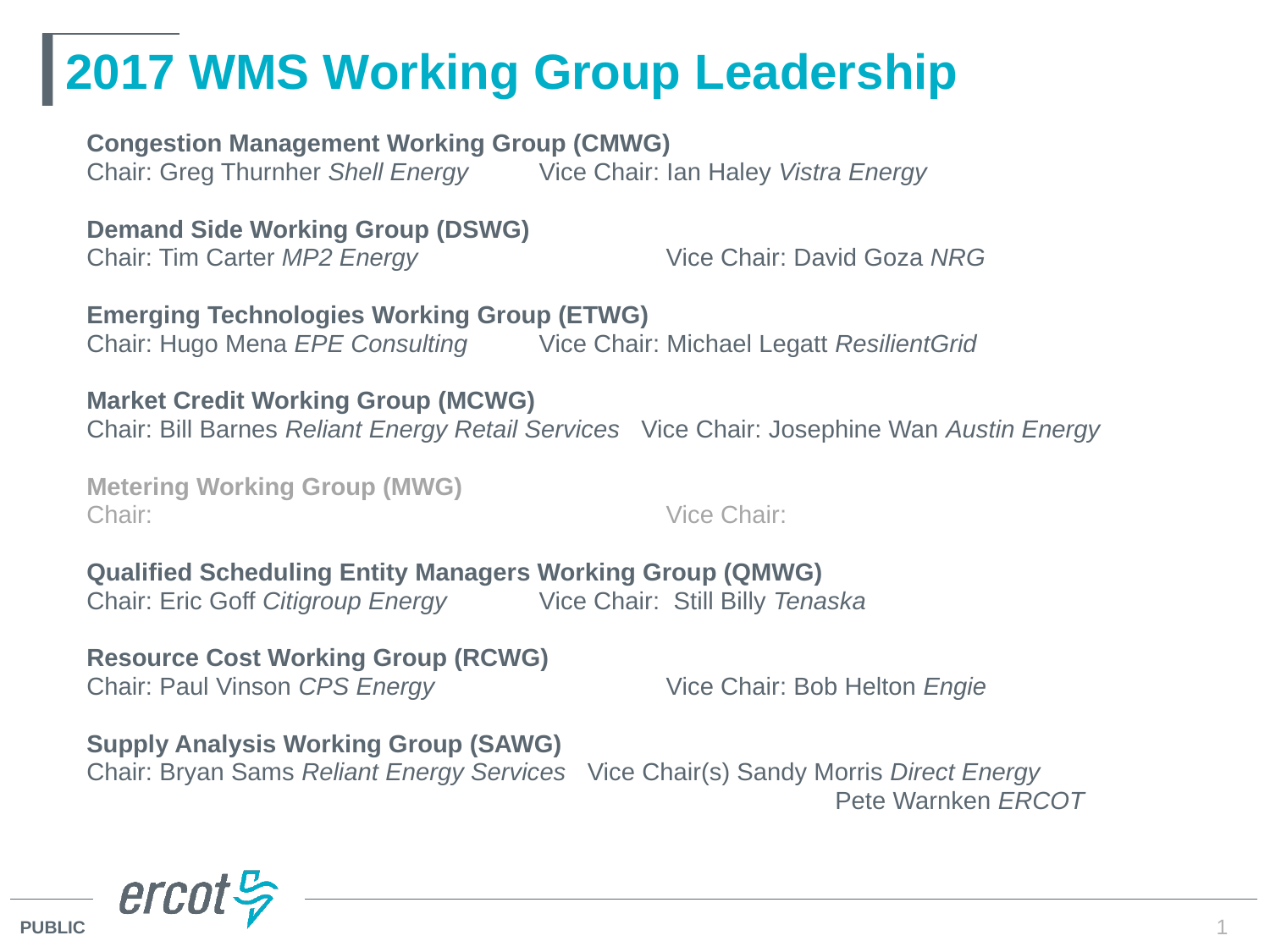

# 2017 WMS Working Group Leadership
Congestion Management Working Group (CMWG)
Chair: Greg Thurnher Shell Energy 	Vice Chair: Ian Haley Vistra Energy

Demand Side Working Group (DSWG)
Chair: Tim Carter MP2 Energy 		Vice Chair: David Goza NRG

Emerging Technologies Working Group (ETWG)
Chair: Hugo Mena EPE Consulting 	Vice Chair: Michael Legatt ResilientGrid

Market Credit Working Group (MCWG)
Chair: Bill Barnes Reliant Energy Retail Services   Vice Chair: Josephine Wan Austin Energy

Metering Working Group (MWG)
Chair:  				Vice Chair:

Qualified Scheduling Entity Managers Working Group (QMWG)
Chair: Eric Goff Citigroup Energy  	Vice Chair:  Still Billy Tenaska

Resource Cost Working Group (RCWG)
Chair: Paul Vinson CPS Energy  		Vice Chair: Bob Helton Engie

Supply Analysis Working Group (SAWG)
Chair: Bryan Sams Reliant Energy Services   Vice Chair(s) Sandy Morris Direct Energy
						      Pete Warnken ERCOT

1